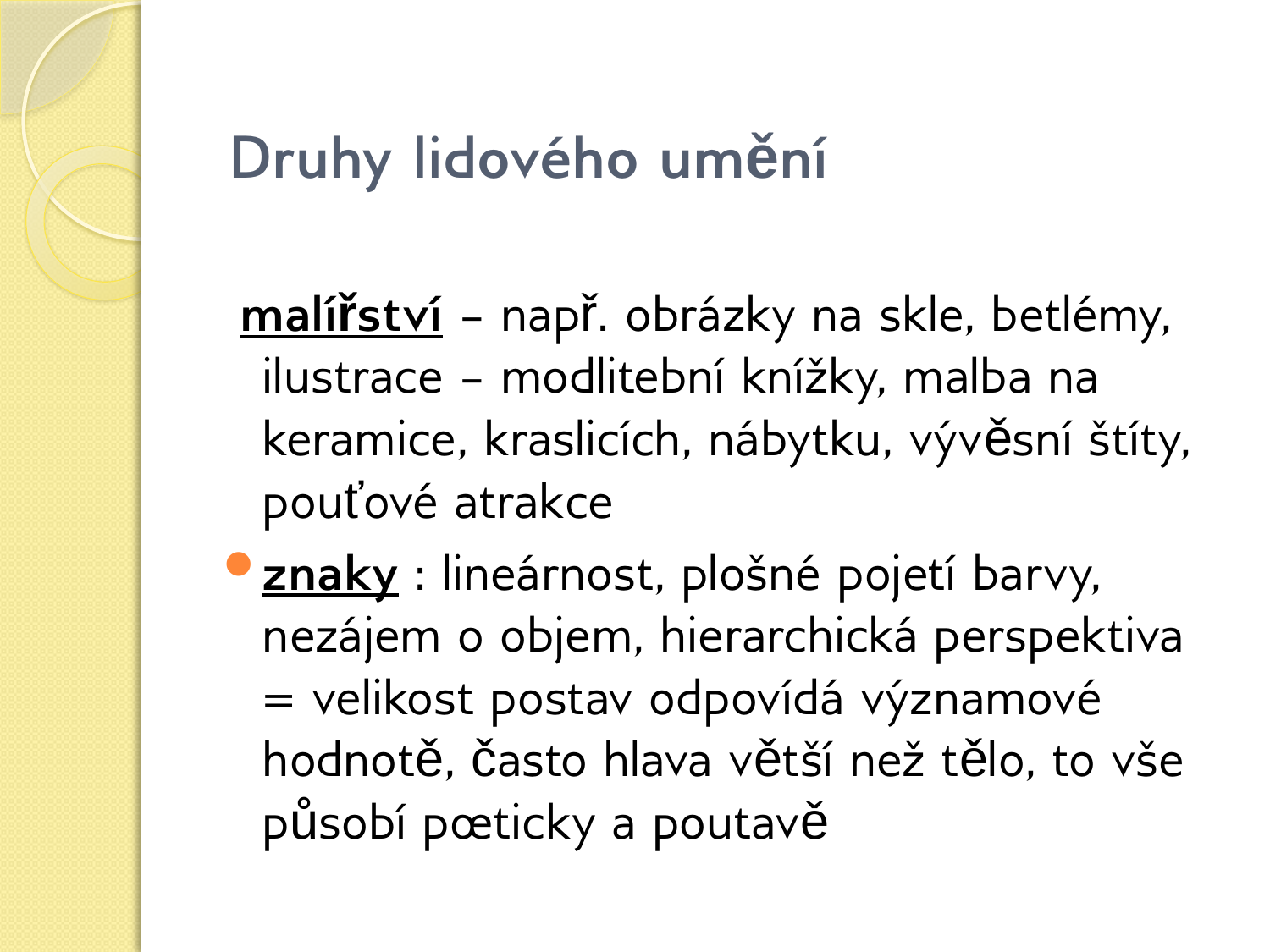

# Druhy lidového umění

 malířství – např. obrázky na skle, betlémy, ilustrace – modlitební knížky, malba na keramice, kraslicích, nábytku, vývěsní štíty, pouťové atrakce
znaky : lineárnost, plošné pojetí barvy, nezájem o objem, hierarchická perspektiva  = velikost postav odpovídá významové hodnotě, často hlava větší než tělo, to vše působí poeticky a poutavě